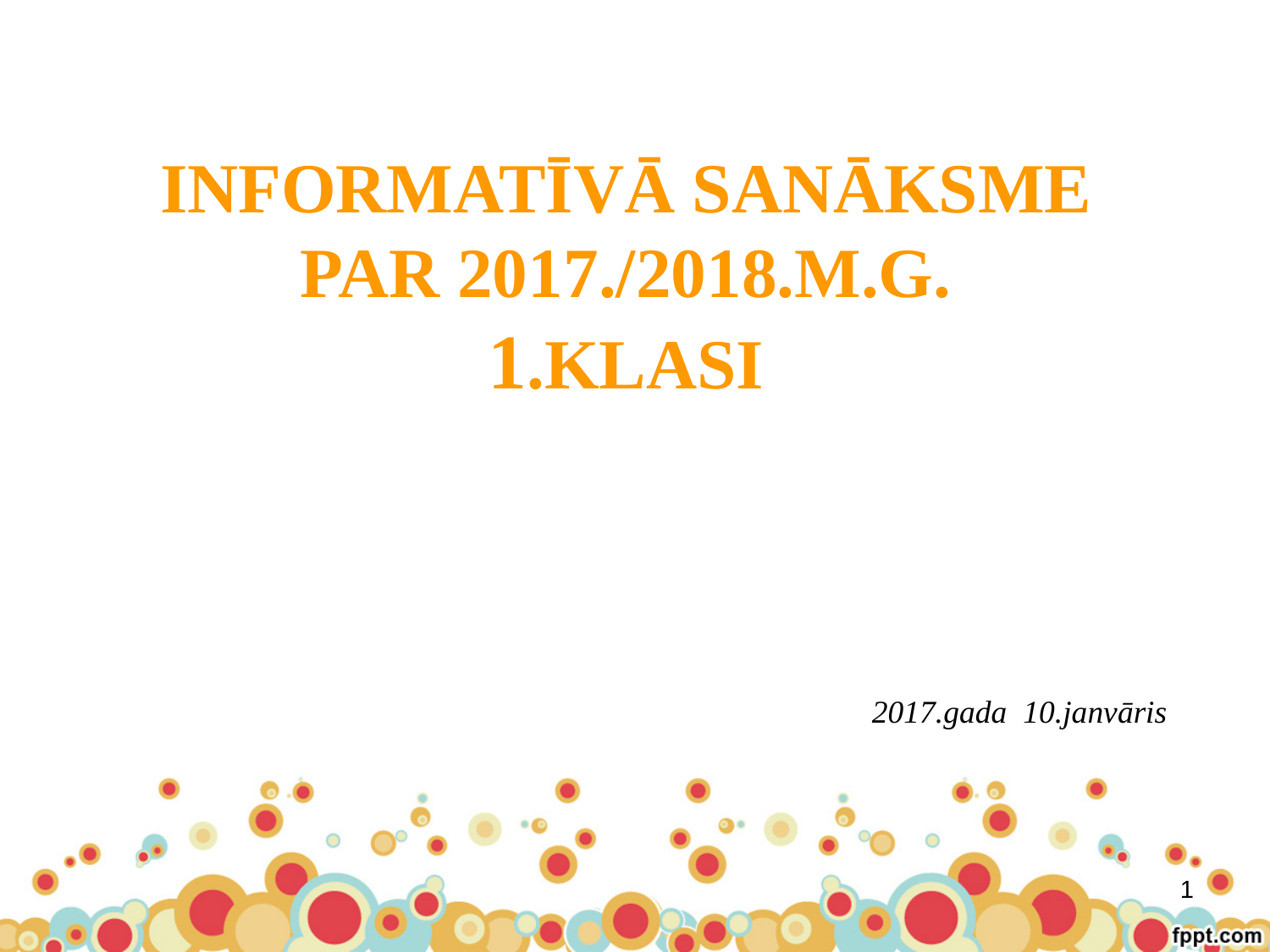

# Informatīvā sanāksme par 2017./2018.m.g. 1.klasi
2017.gada  10.janvāris
1